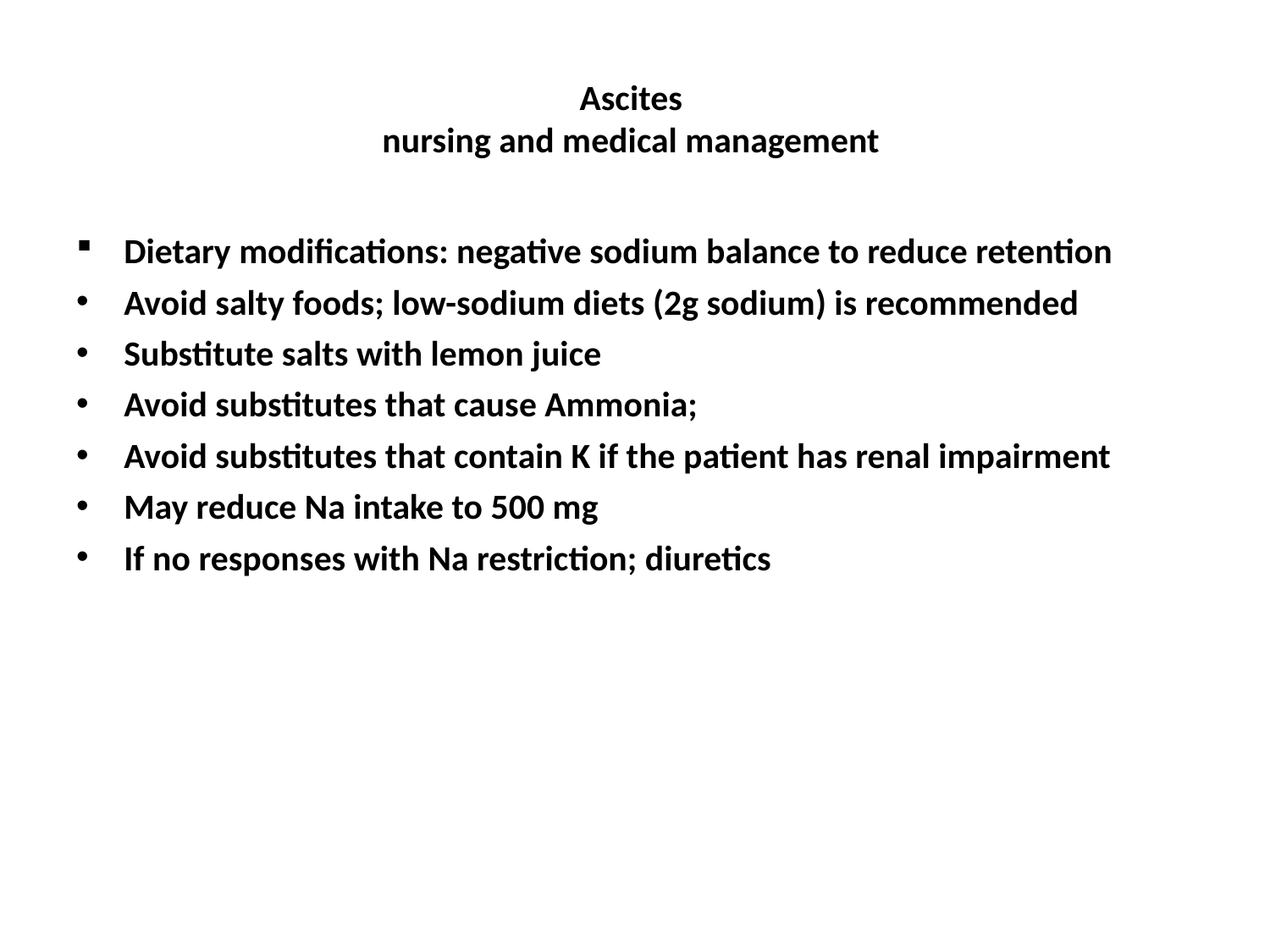

# Ascites nursing and medical management
Dietary modifications: negative sodium balance to reduce retention
Avoid salty foods; low-sodium diets (2g sodium) is recommended
Substitute salts with lemon juice
Avoid substitutes that cause Ammonia;
Avoid substitutes that contain K if the patient has renal impairment
May reduce Na intake to 500 mg
If no responses with Na restriction; diuretics